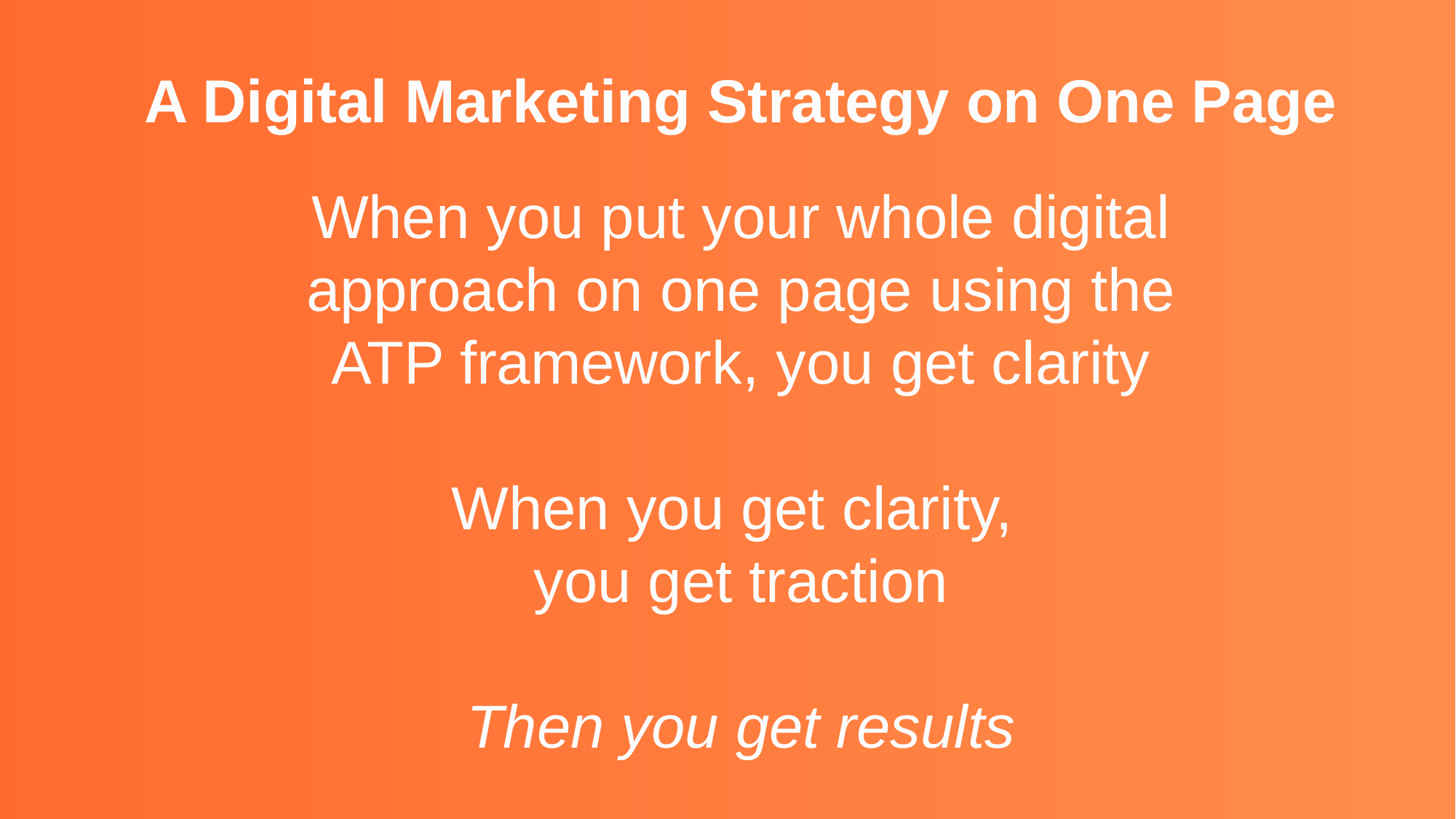

# A Digital Marketing Strategy on One Page
When you put your whole digital approach on one page using the ATP framework, you get clarity
When you get clarity,
you get traction
Then you get results
17